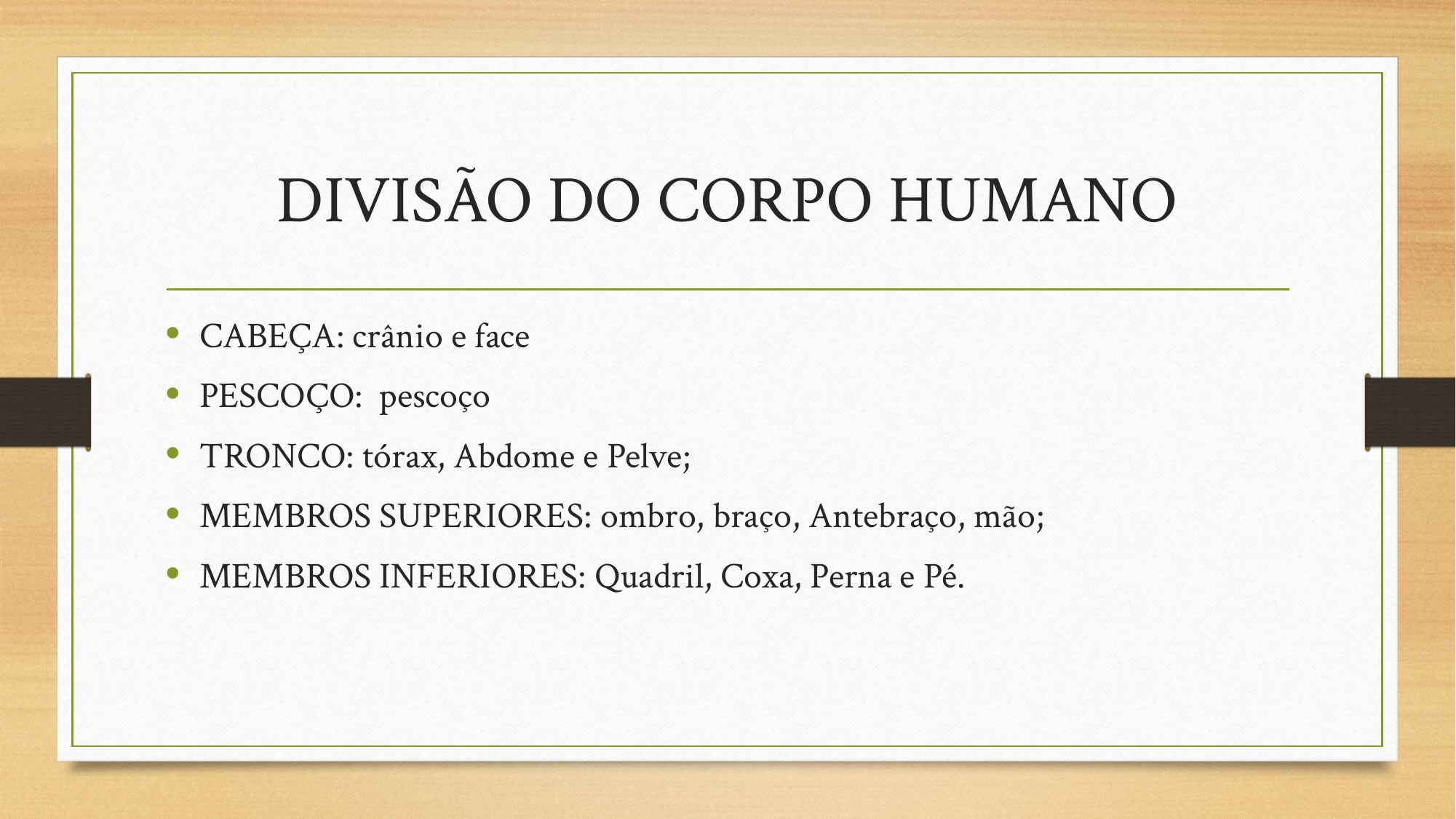

# DIVISÃO DO CORPO HUMANO
CABEÇA: crânio e face
PESCOÇO:  pescoço
TRONCO: tórax, Abdome e Pelve;
MEMBROS SUPERIORES: ombro, braço, Antebraço, mão;
MEMBROS INFERIORES: Quadril, Coxa, Perna e Pé.